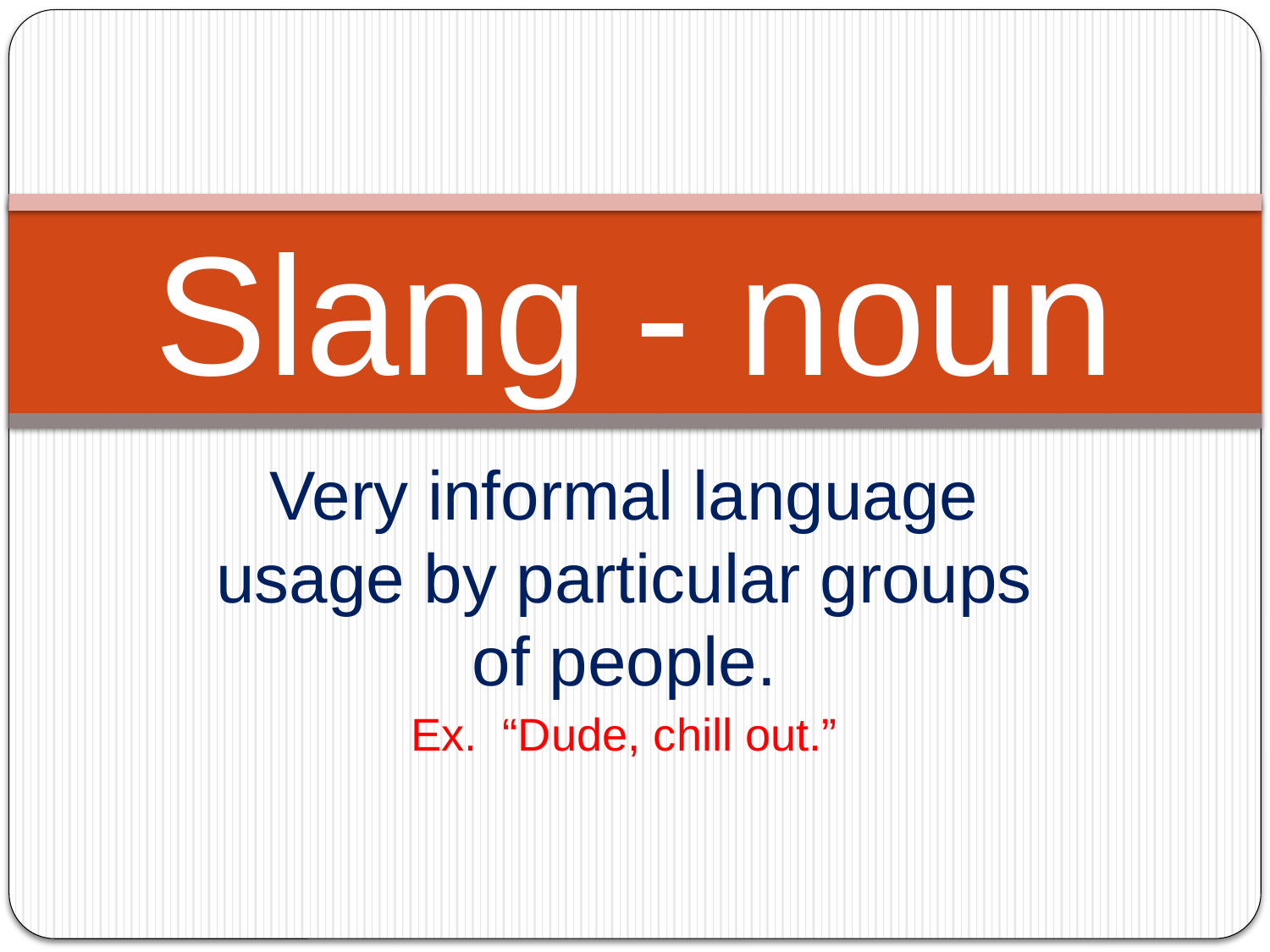

# Slang - noun
Very informal language usage by particular groups of people.
Ex.  “Dude, chill out.”